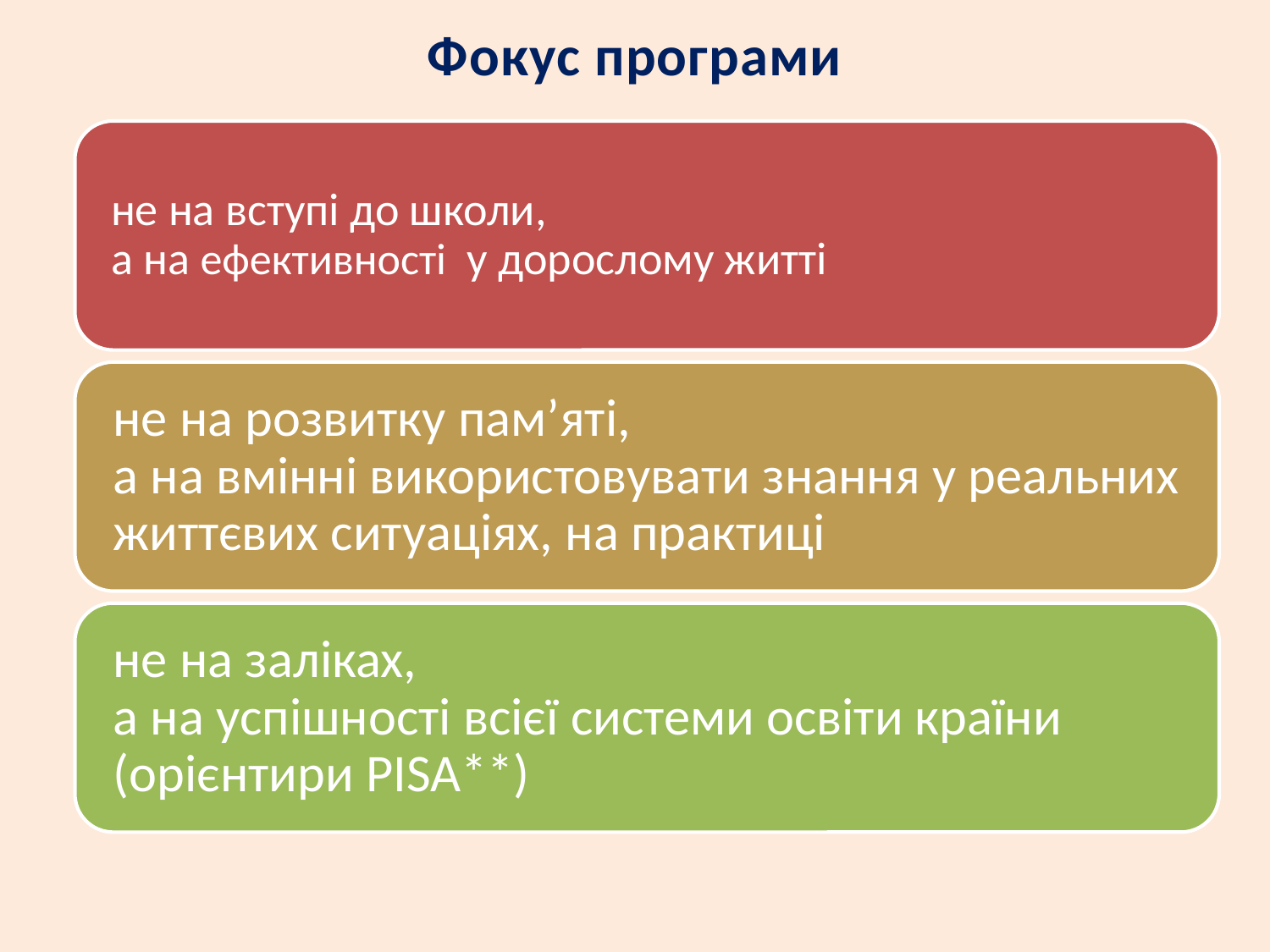

# Фокус програми
не на вступі до школи,
а на ефективності  у дорослому житті
не на розвитку пам’яті,
а на вмінні використовувати знання у реальних життєвих ситуаціях, на практиці
не на заліках,
а на успішності всієї системи освіти країни (орієнтири PISA**)